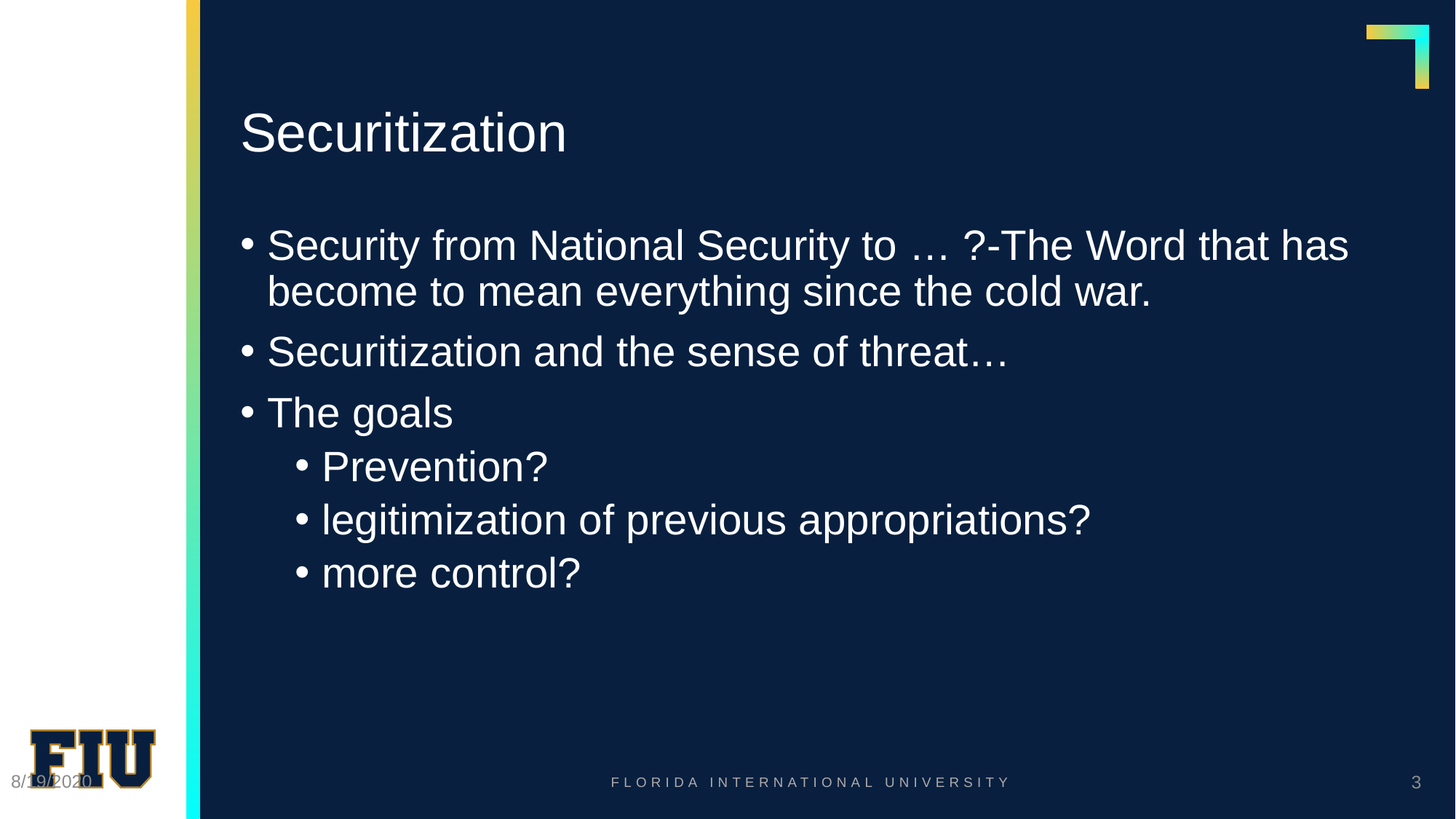

# Securitization
Security from National Security to … ?-The Word that has become to mean everything since the cold war.
Securitization and the sense of threat…
The goals
Prevention?
legitimization of previous appropriations?
more control?

8/19/2020
3